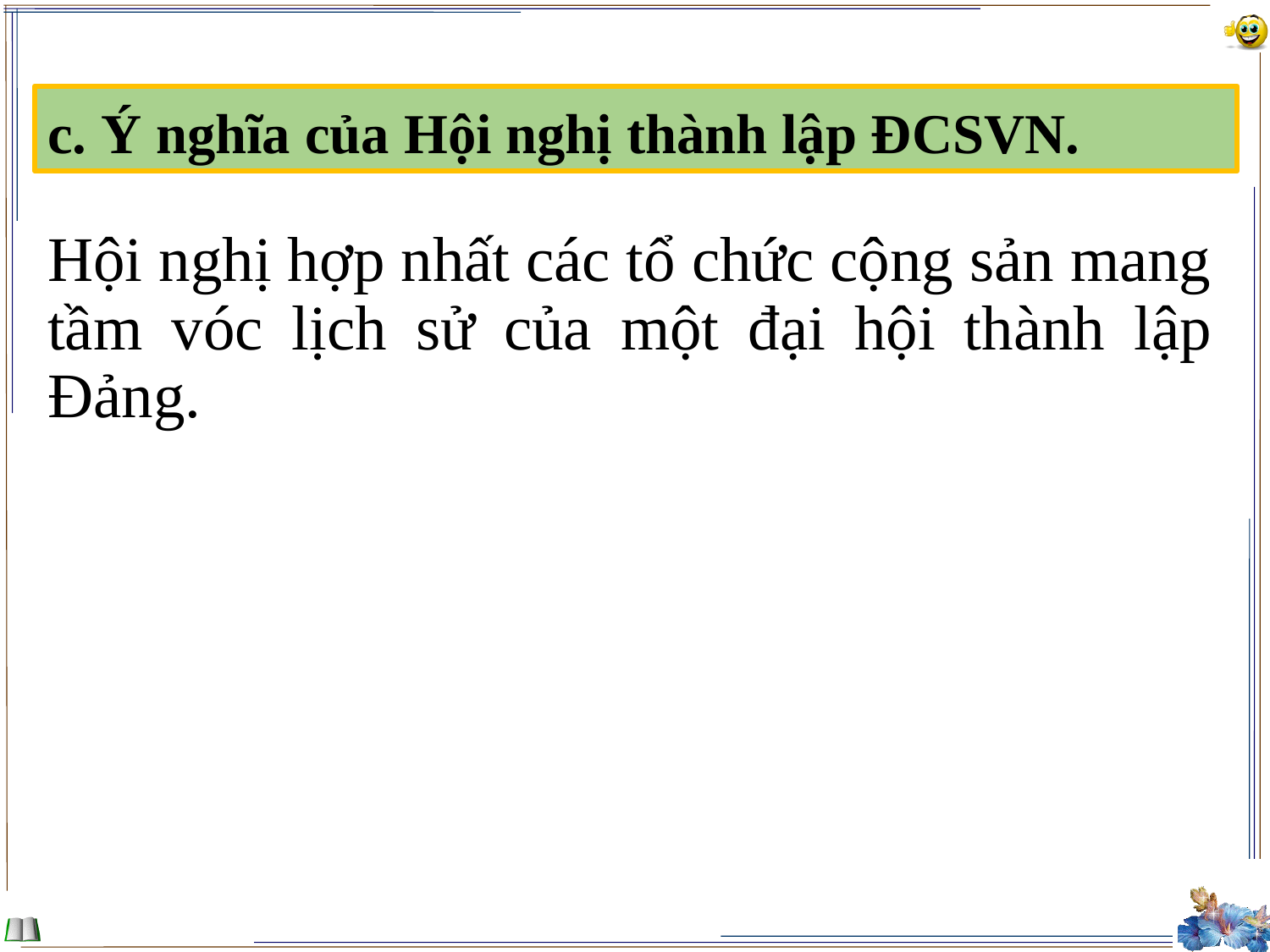

c. Ý nghĩa của Hội nghị thành lập ĐCSVN.

Hội nghị hợp nhất các tổ chức cộng sản mang tầm vóc lịch sử của một đại hội thành lập Đảng.